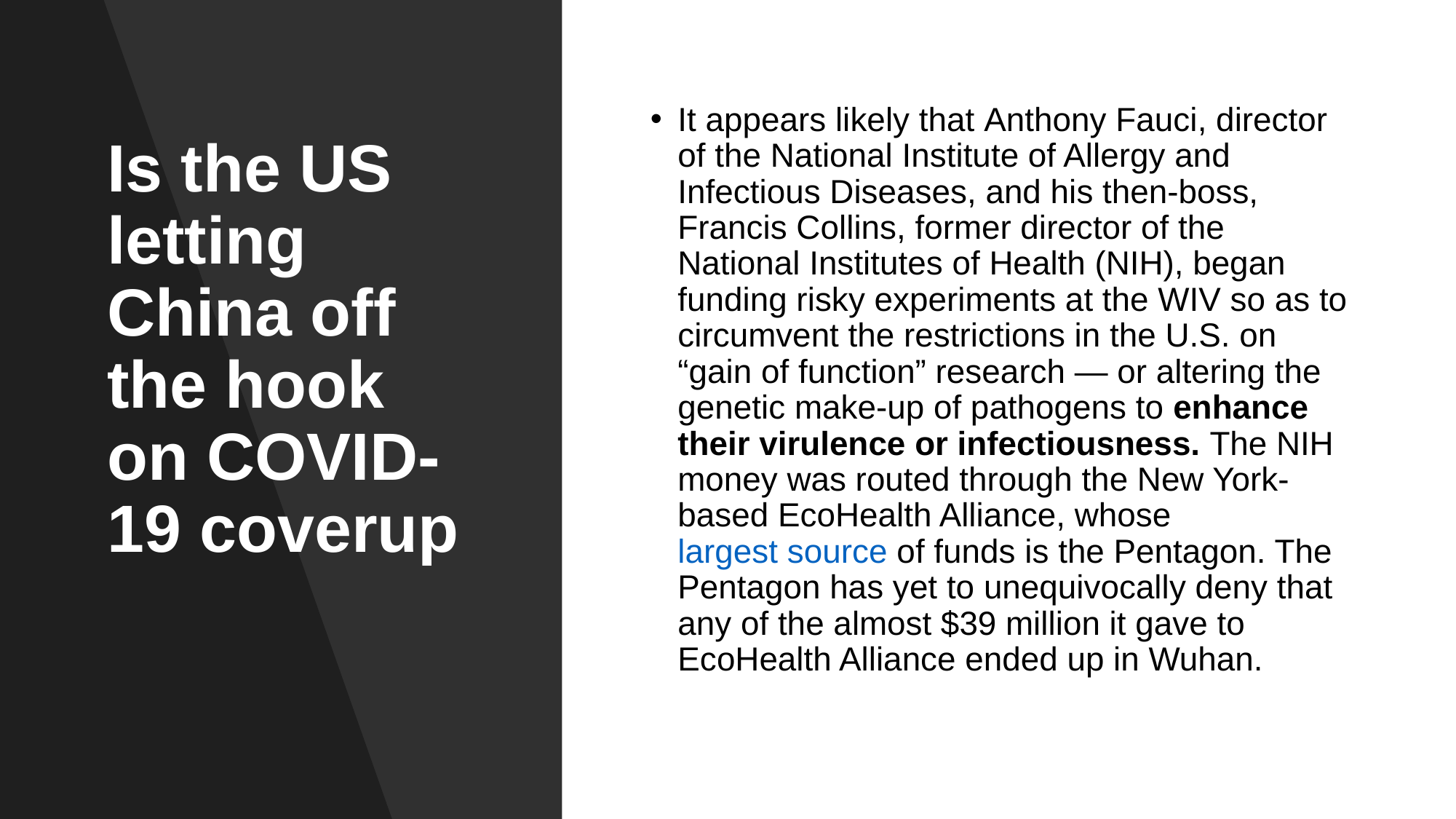

# Is the US  letting China off the hook on COVID-19 coverup
It appears likely that Anthony Fauci, director of the National Institute of Allergy and Infectious Diseases, and his then-boss, Francis Collins, former director of the National Institutes of Health (NIH), began funding risky experiments at the WIV so as to circumvent the restrictions in the U.S. on “gain of function” research — or altering the genetic make-up of pathogens to enhance their virulence or infectiousness. The NIH money was routed through the New York-based EcoHealth Alliance, whose largest source of funds is the Pentagon. The Pentagon has yet to unequivocally deny that any of the almost $39 million it gave to EcoHealth Alliance ended up in Wuhan.